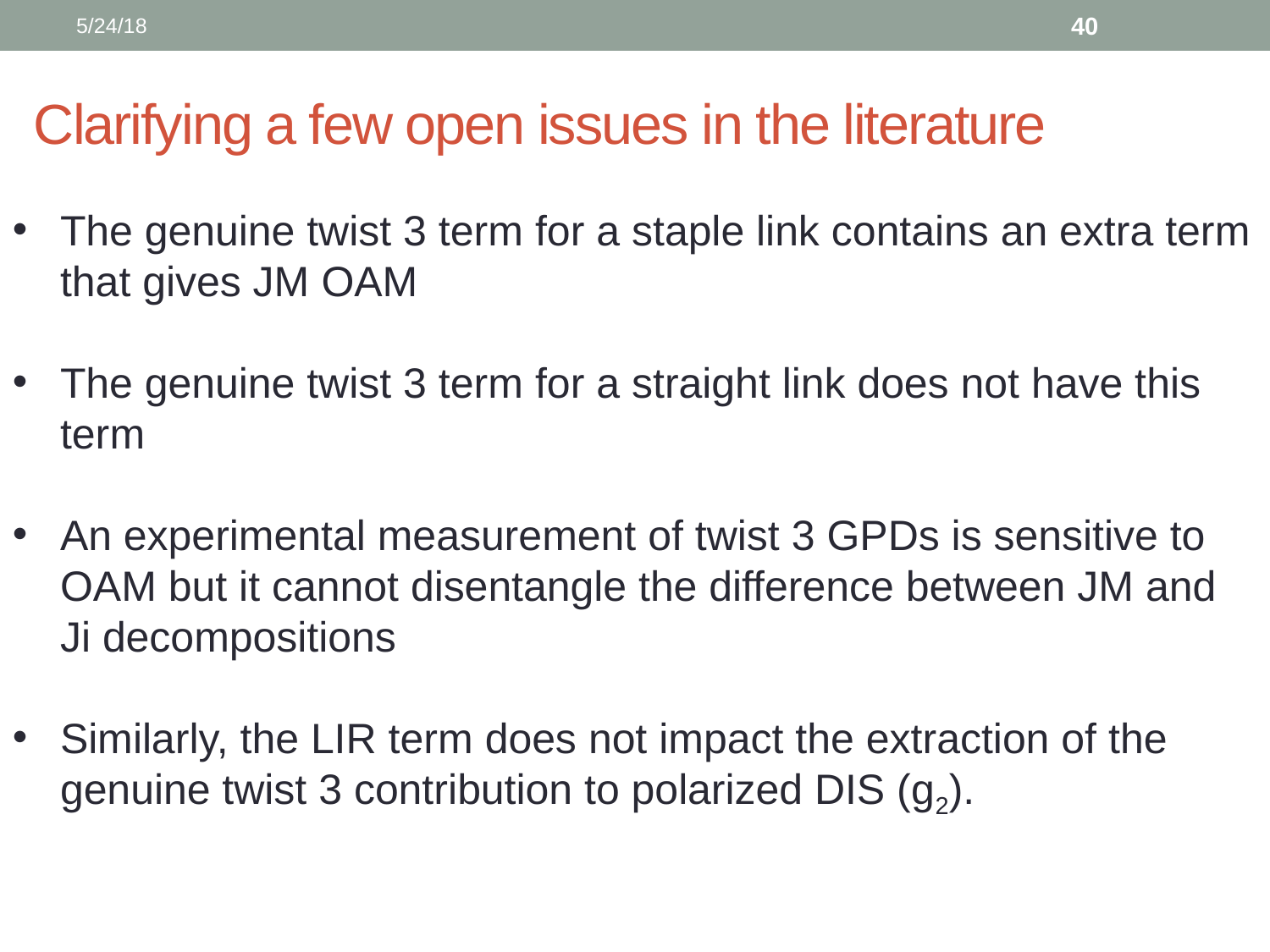

5/24/18
40
# Clarifying a few open issues in the literature
The genuine twist 3 term for a staple link contains an extra term that gives JM OAM

The genuine twist 3 term for a straight link does not have this term

An experimental measurement of twist 3 GPDs is sensitive to OAM but it cannot disentangle the difference between JM and Ji decompositions

Similarly, the LIR term does not impact the extraction of the genuine twist 3 contribution to polarized DIS (g2).